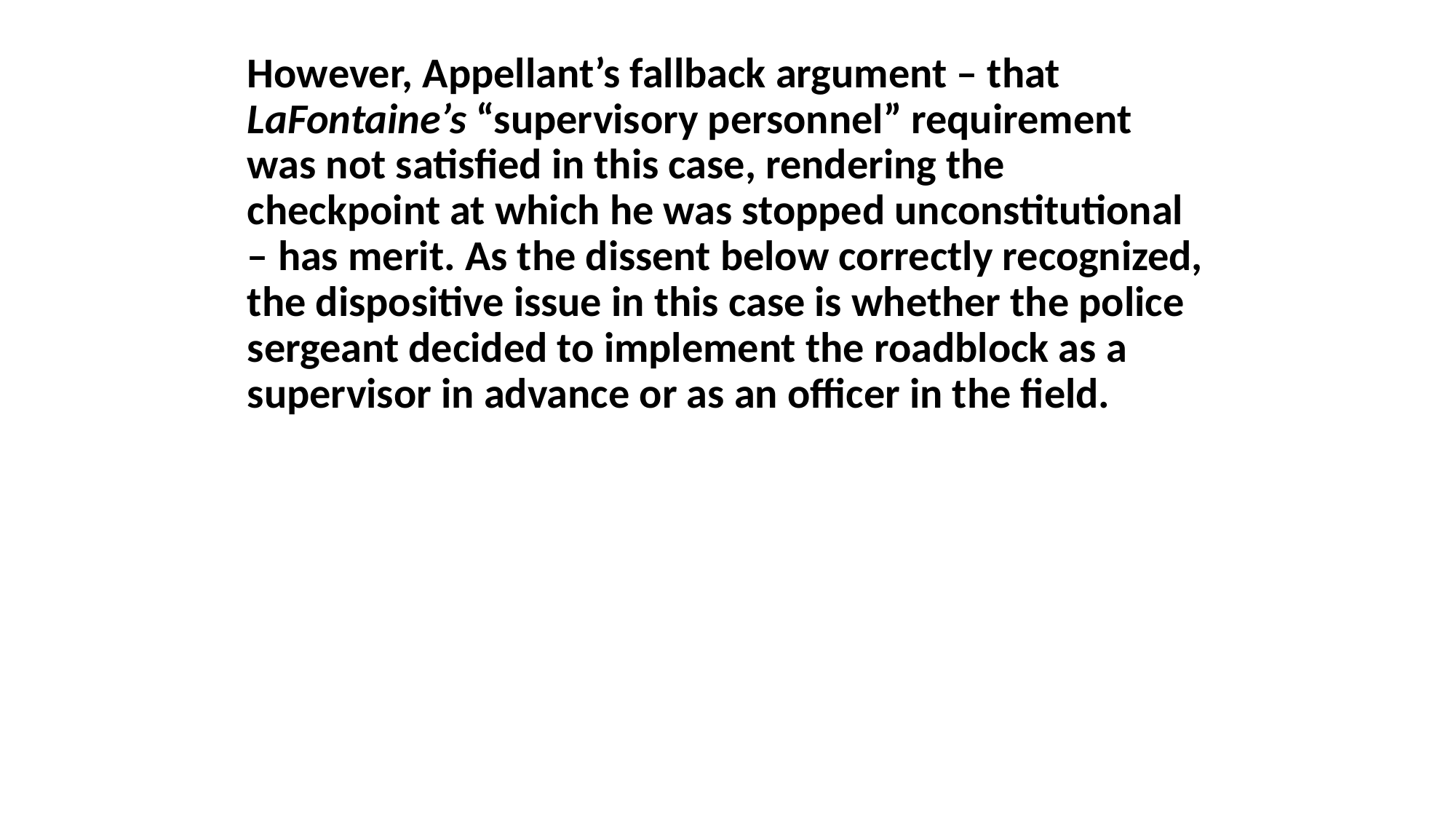

#
However, Appellant’s fallback argument – that LaFontaine’s “supervisory personnel” requirement was not satisfied in this case, rendering the checkpoint at which he was stopped unconstitutional – has merit. As the dissent below correctly recognized, the dispositive issue in this case is whether the police sergeant decided to implement the roadblock as a supervisor in advance or as an officer in the field.